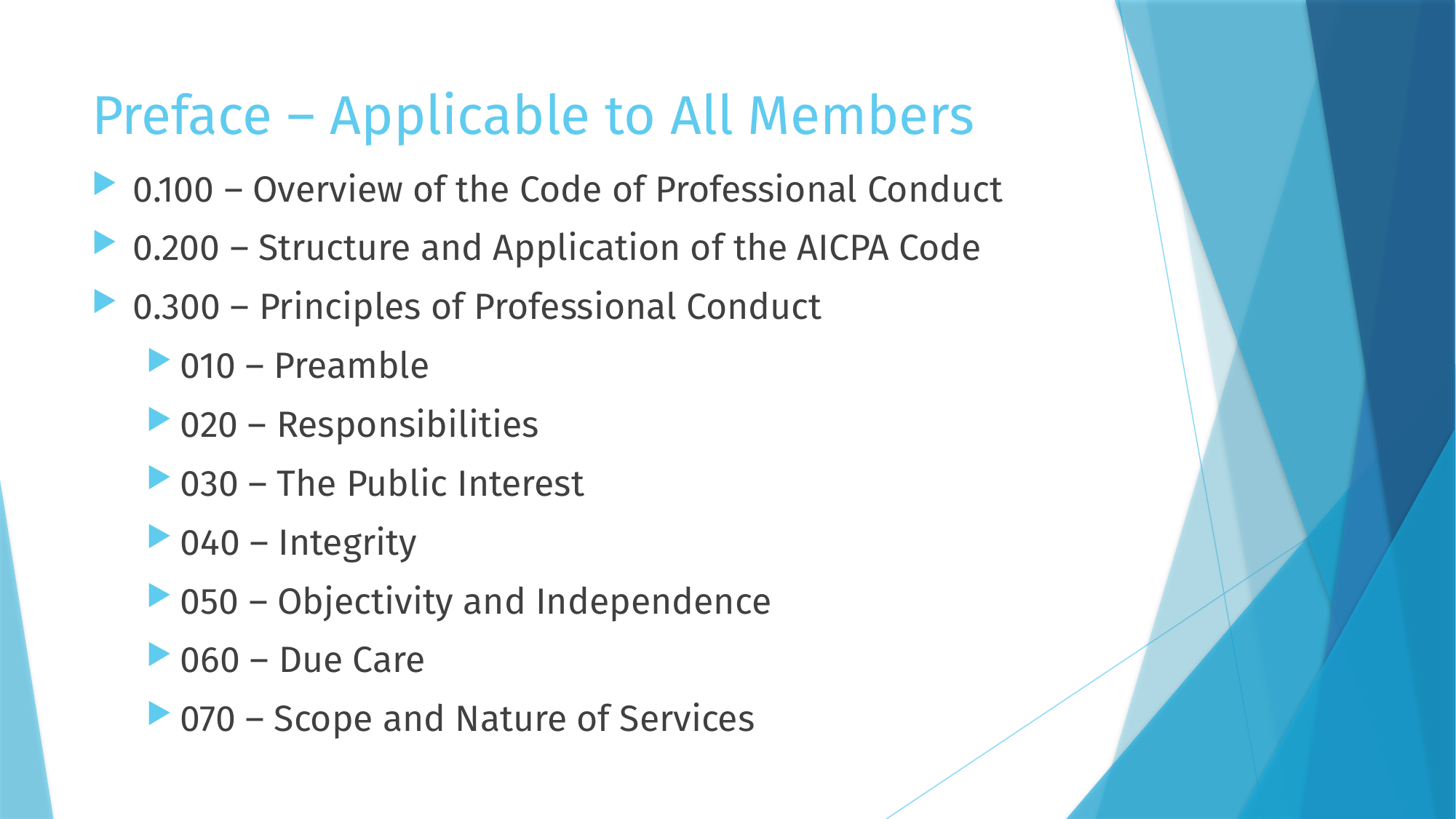

# Preface – Applicable to All Members
0.100 – Overview of the Code of Professional Conduct
0.200 – Structure and Application of the AICPA Code
0.300 – Principles of Professional Conduct
010 – Preamble
020 – Responsibilities
030 – The Public Interest
040 – Integrity
050 – Objectivity and Independence
060 – Due Care
070 – Scope and Nature of Services